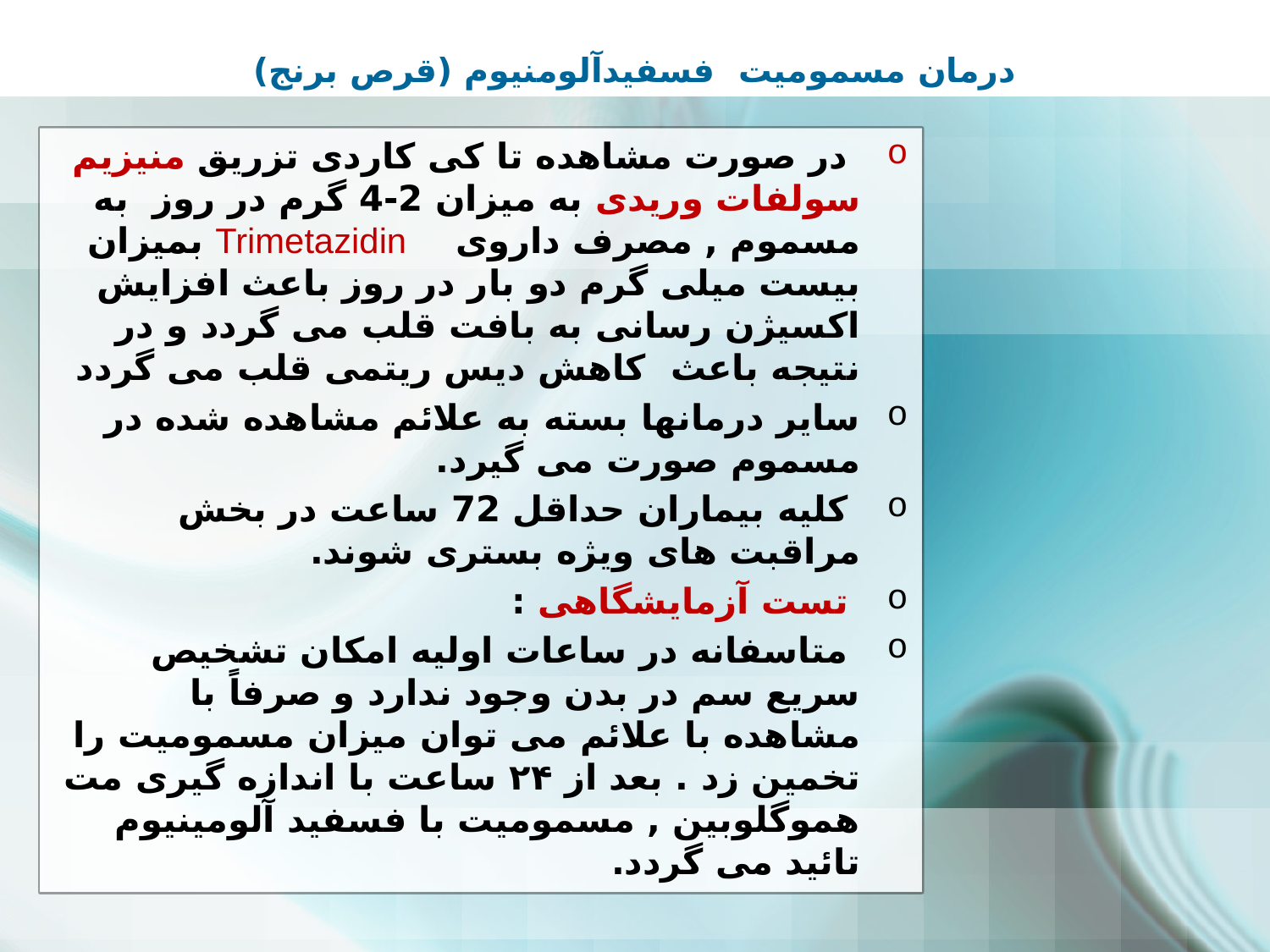

# درمان مسمومیت  فسفیدآلومنیوم (قرص برنج)
 در صورت مشاهده تا کی کاردی تزریق منیزیم سولفات وریدی به میزان 2-4 گرم در روز  به مسموم , مصرف داروی    Trimetazidin بمیزان بیست میلی گرم دو بار در روز باعث افزایش اکسیژن رسانی به بافت قلب می گردد و در نتیجه باعث  کاهش دیس ریتمی قلب می گردد
سایر درمانها بسته به علائم مشاهده شده در مسموم صورت می گیرد.
 کلیه بیماران حداقل 72 ساعت در بخش مراقبت های ویژه بستری شوند.
 تست آزمایشگاهی :
 متاسفانه در ساعات اولیه امکان تشخیص سریع سم در بدن وجود ندارد و صرفاً با مشاهده با علائم می توان میزان مسمومیت را تخمین زد . بعد از ۲۴ ساعت با اندازه گیری مت هموگلوبین , مسمومیت با فسفید آلومینیوم تائید می گردد.